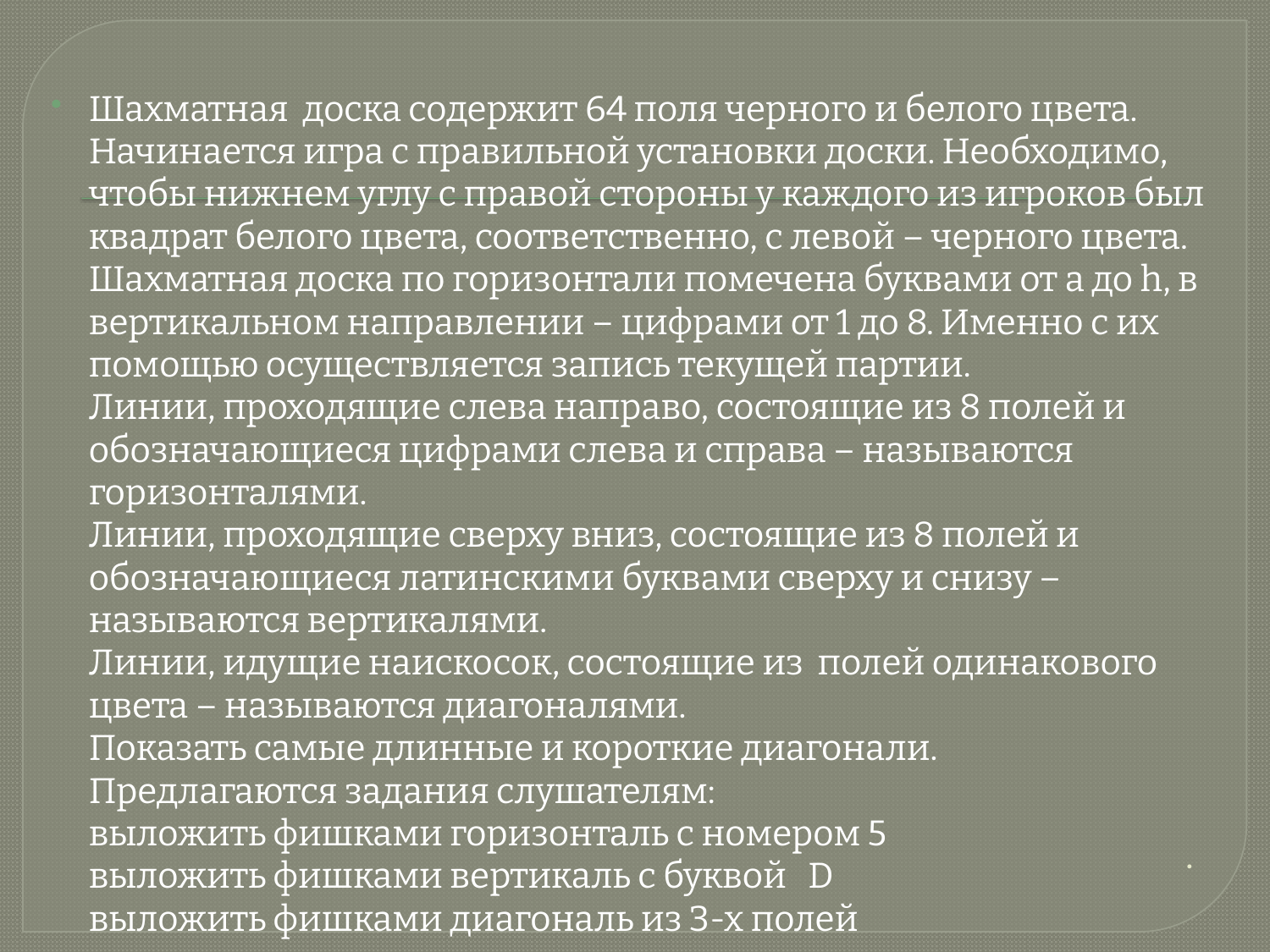

# .
Шахматная  доска содержит 64 поля черного и белого цвета.
Начинается игра с правильной установки доски. Необходимо, чтобы нижнем углу с правой стороны у каждого из игроков был квадрат белого цвета, соответственно, с левой – черного цвета.
Шахматная доска по горизонтали помечена буквами от a до h, в вертикальном направлении – цифрами от 1 до 8. Именно с их помощью осуществляется запись текущей партии.
Линии, проходящие слева направо, состоящие из 8 полей и обозначающиеся цифрами слева и справа – называются горизонталями.
Линии, проходящие сверху вниз, состоящие из 8 полей и обозначающиеся латинскими буквами сверху и снизу – называются вертикалями.
Линии, идущие наискосок, состоящие из  полей одинакового цвета – называются диагоналями.
Показать самые длинные и короткие диагонали.
Предлагаются задания слушателям:
выложить фишками горизонталь с номером 5
выложить фишками вертикаль с буквой   D
выложить фишками диагональ из 3-х полей